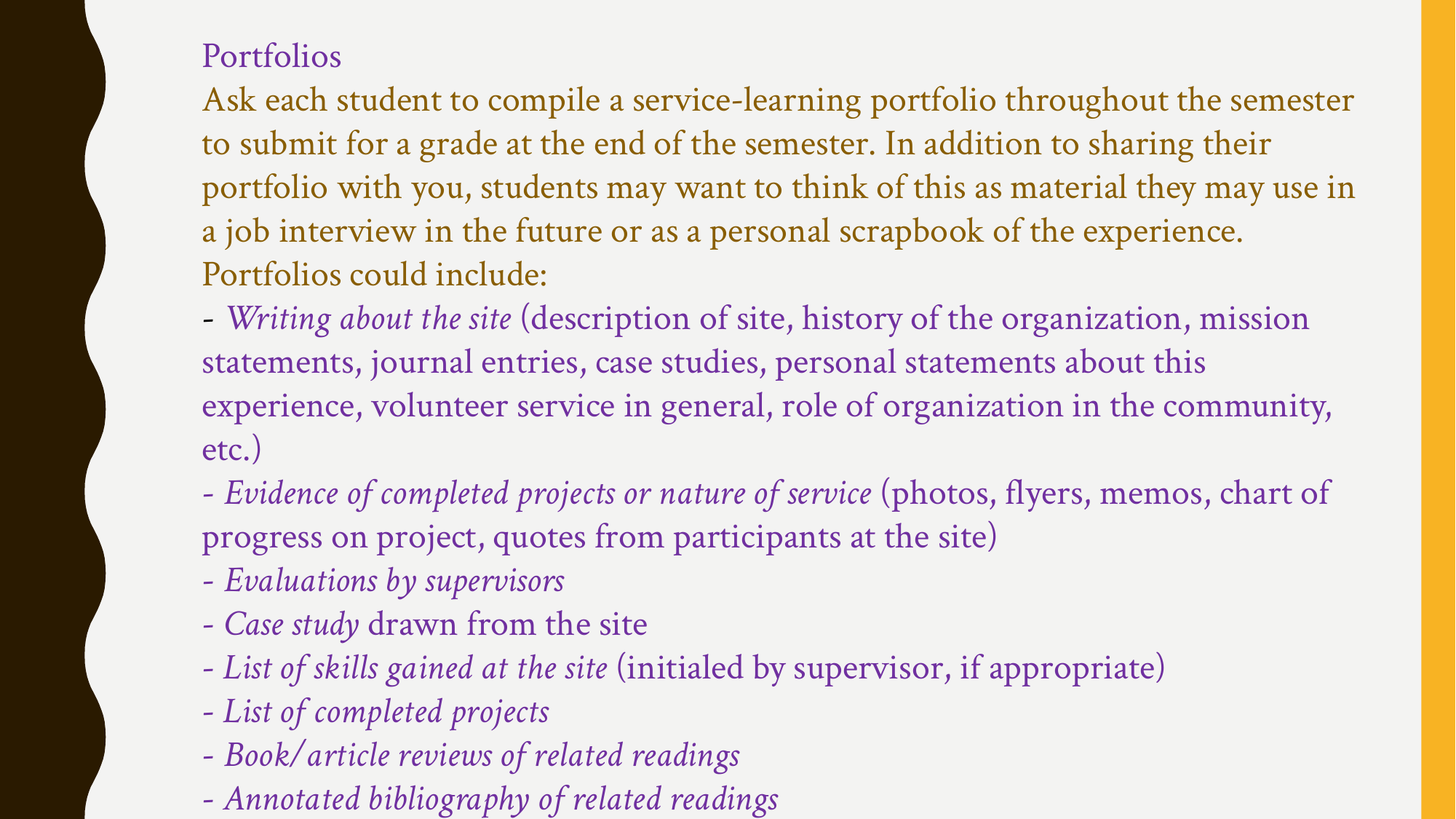

Portfolios
Ask each student to compile a service-learning portfolio throughout the semester to submit for a grade at the end of the semester. In addition to sharing their portfolio with you, students may want to think of this as material they may use in a job interview in the future or as a personal scrapbook of the experience.
Portfolios could include:
- Writing about the site (description of site, history of the organization, mission statements, journal entries, case studies, personal statements about this experience, volunteer service in general, role of organization in the community, etc.)
- Evidence of completed projects or nature of service (photos, flyers, memos, chart of progress on project, quotes from participants at the site)
- Evaluations by supervisors
- Case study drawn from the site
- List of skills gained at the site (initialed by supervisor, if appropriate)
- List of completed projects
- Book/article reviews of related readings
- Annotated bibliography of related readings